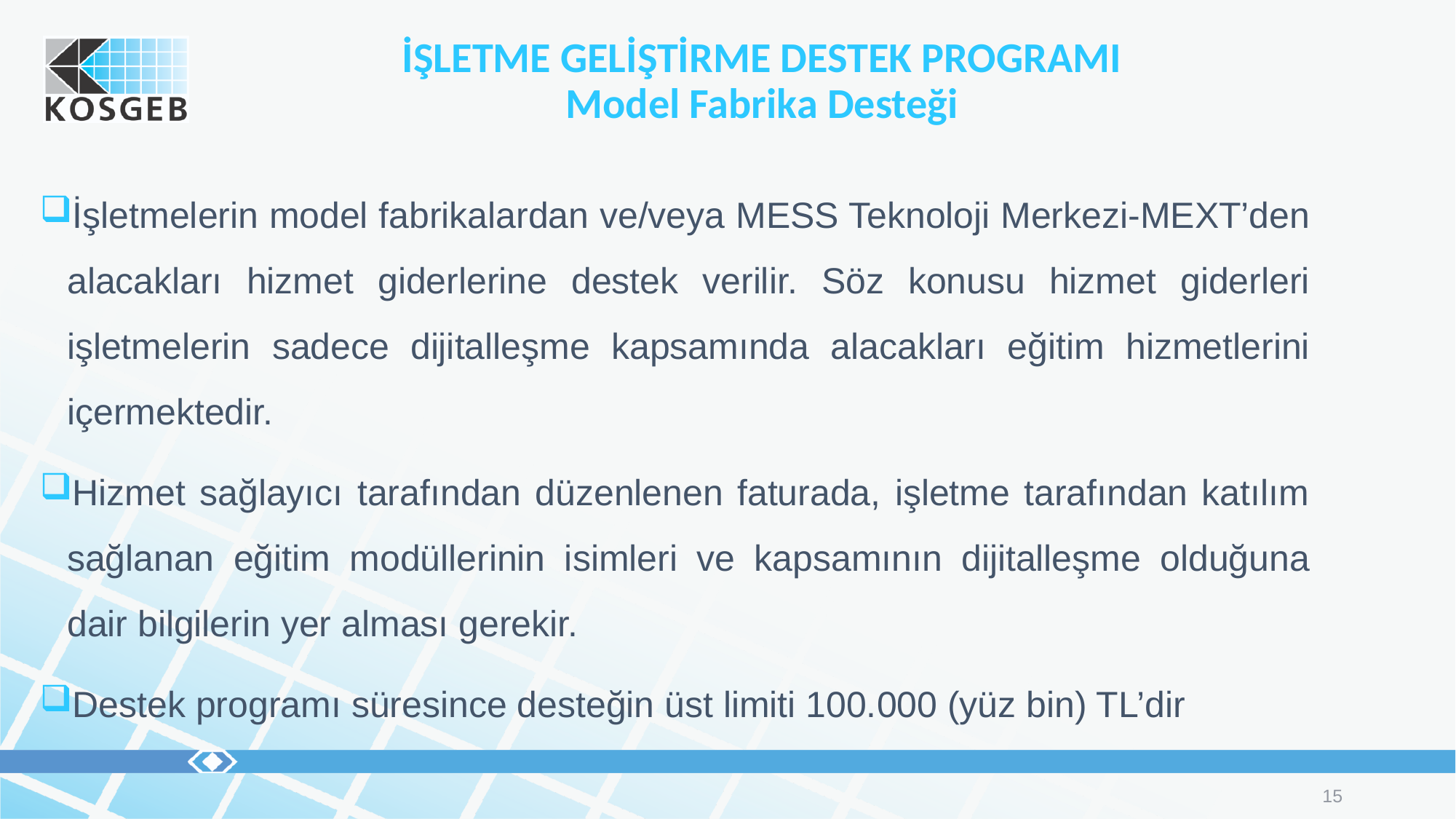

İŞLETME GELİŞTİRME DESTEK PROGRAMI
Model Fabrika Desteği
İşletmelerin model fabrikalardan ve/veya MESS Teknoloji Merkezi-MEXT’den alacakları hizmet giderlerine destek verilir. Söz konusu hizmet giderleri işletmelerin sadece dijitalleşme kapsamında alacakları eğitim hizmetlerini içermektedir.
Hizmet sağlayıcı tarafından düzenlenen faturada, işletme tarafından katılım sağlanan eğitim modüllerinin isimleri ve kapsamının dijitalleşme olduğuna dair bilgilerin yer alması gerekir.
Destek programı süresince desteğin üst limiti 100.000 (yüz bin) TL’dir
15